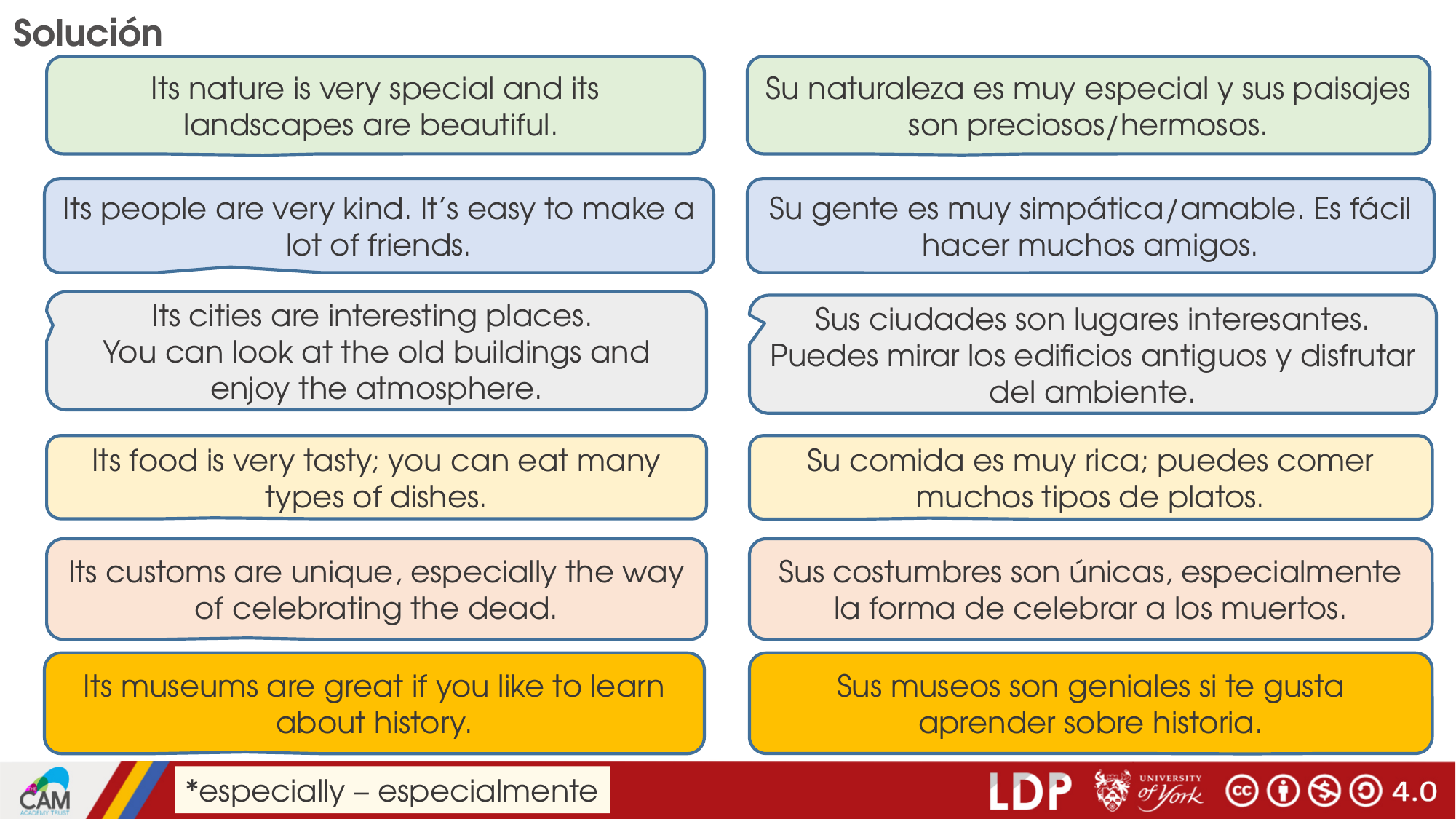

# Solución
Its nature is very special and its landscapes are beautiful.
Su naturaleza es muy especial y sus paisajes son preciosos/hermosos.
Its people are very kind. It’s easy to make a lot of friends.
Su gente es muy simpática/amable. Es fácil hacer muchos amigos.
Its cities are interesting places.
You can look at the old buildings and enjoy the atmosphere.
Sus ciudades son lugares interesantes. Puedes mirar los edificios antiguos y disfrutar del ambiente.
Its food is very tasty; you can eat many types of dishes.
Su comida es muy rica; puedes comer muchos tipos de platos.
Its customs are unique, especially the way of celebrating the dead.
Sus costumbres son únicas, especialmente la forma de celebrar a los muertos.
Its museums are great if you like to learn about history.
Sus museos son geniales si te gusta aprender sobre historia.
*especially – especialmente